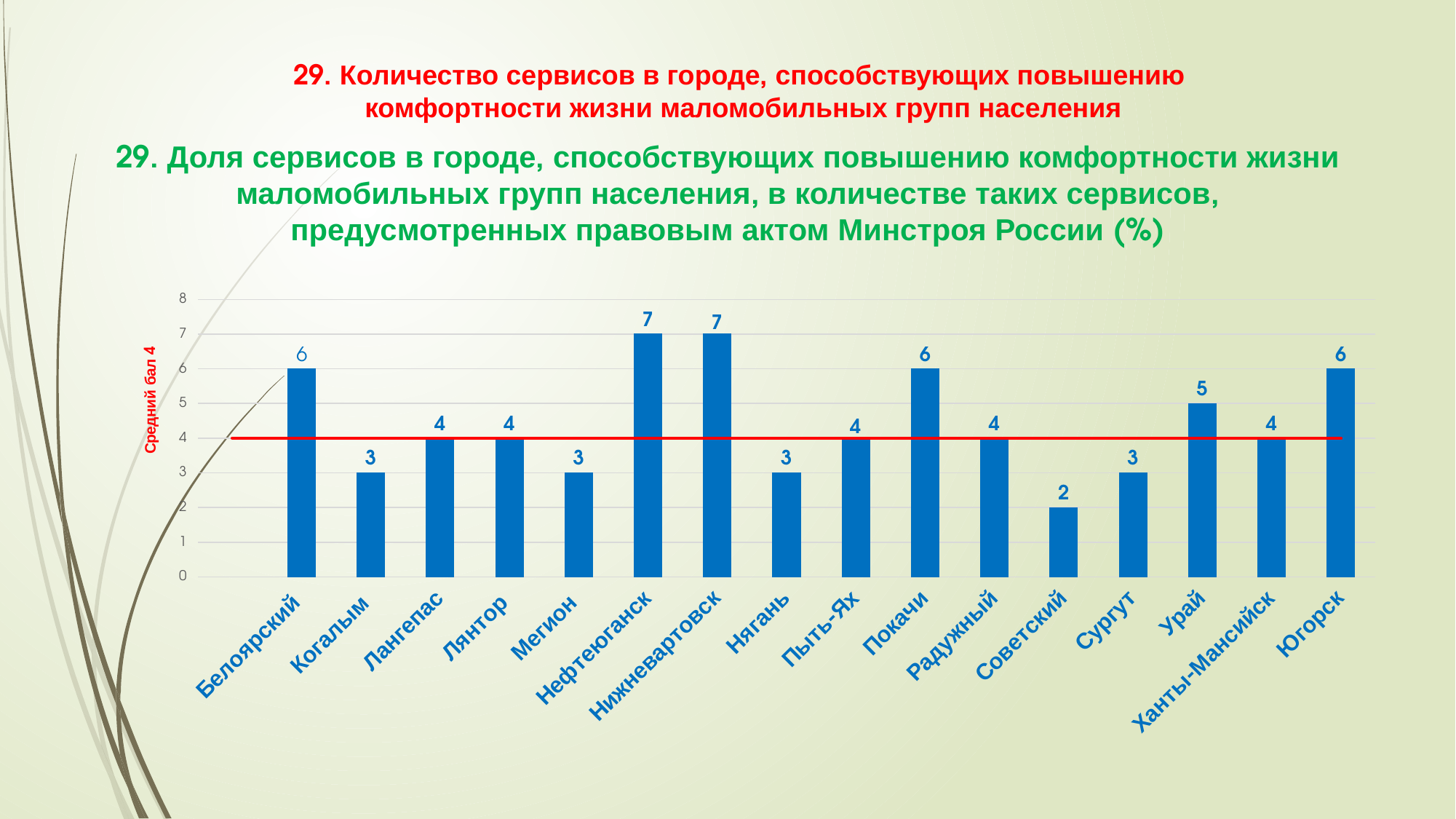

# 29. Количество сервисов в городе, способствующих повышению комфортности жизни маломобильных групп населения
29. Доля сервисов в городе, способствующих повышению комфортности жизни маломобильных групп населения, в количестве таких сервисов, предусмотренных правовым актом Минстроя России (%)

### Chart

| Category | Ряд 1 | Ряд 2 |
|---|---|---|
|  | None | 4.0 |
| Белоярский  | 6.0 | 4.0 |
| Когалым  | 3.0 | 4.0 |
| Лангепас | 4.0 | 4.0 |
| Лянтор  | 4.0 | 4.0 |
| Мегион  | 3.0 | 4.0 |
| Нефтеюганск | 7.0 | 4.0 |
| Нижневартовск | 7.0 | 4.0 |
| Нягань | 3.0 | 4.0 |
| Пыть-Ях | 4.0 | 4.0 |
| Покачи | 6.0 | 4.0 |
| Радужный | 4.0 | 4.0 |
| Советский | 2.0 | 4.0 |
| Сургут | 3.0 | 4.0 |
| Урай | 5.0 | 4.0 |
| Ханты-Мансийск | 4.0 | 4.0 |
| Югорск | 6.0 | 4.0 |